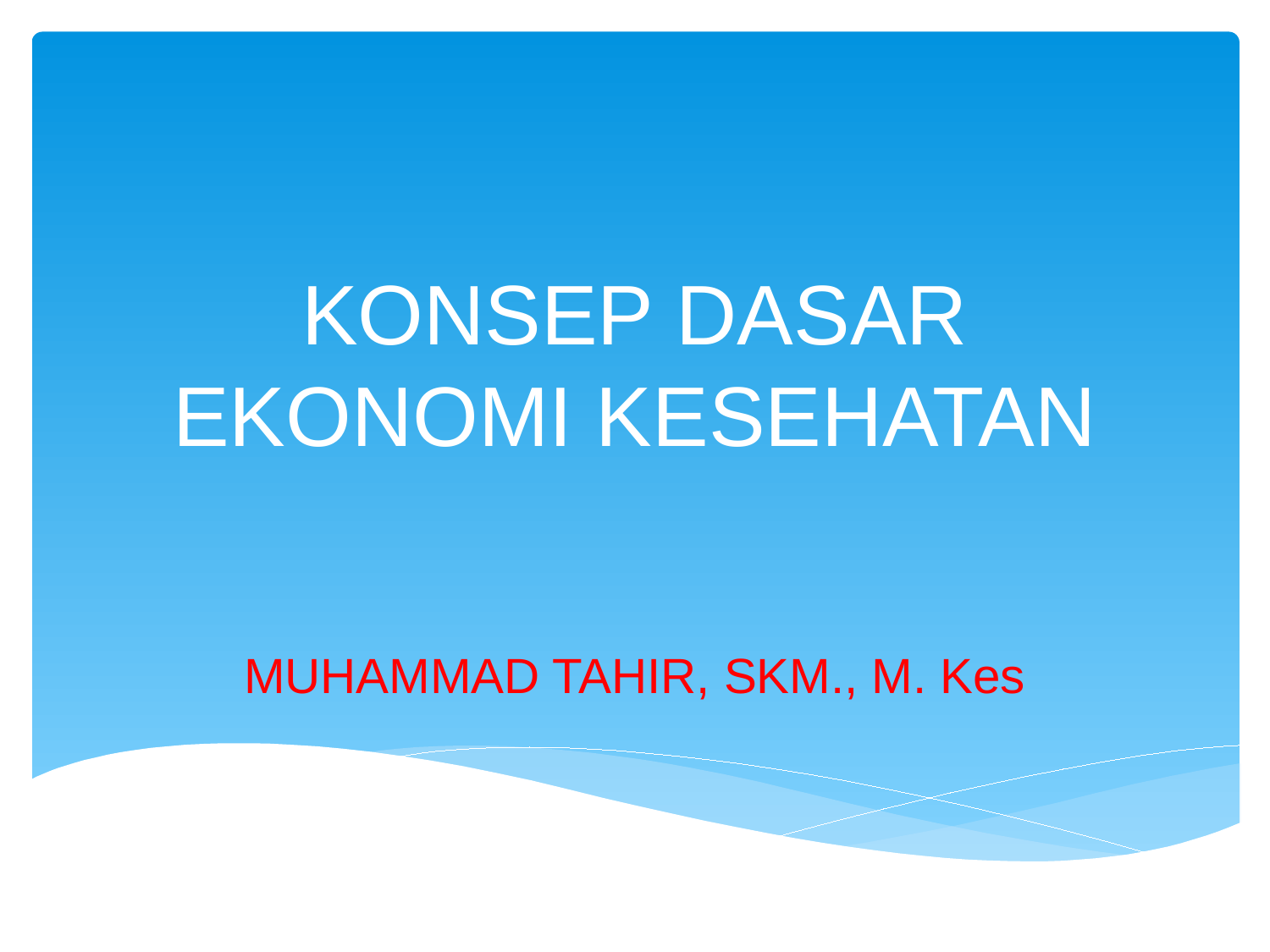

# KONSEP DASAR EKONOMI KESEHATAN
MUHAMMAD TAHIR, SKM., M. Kes